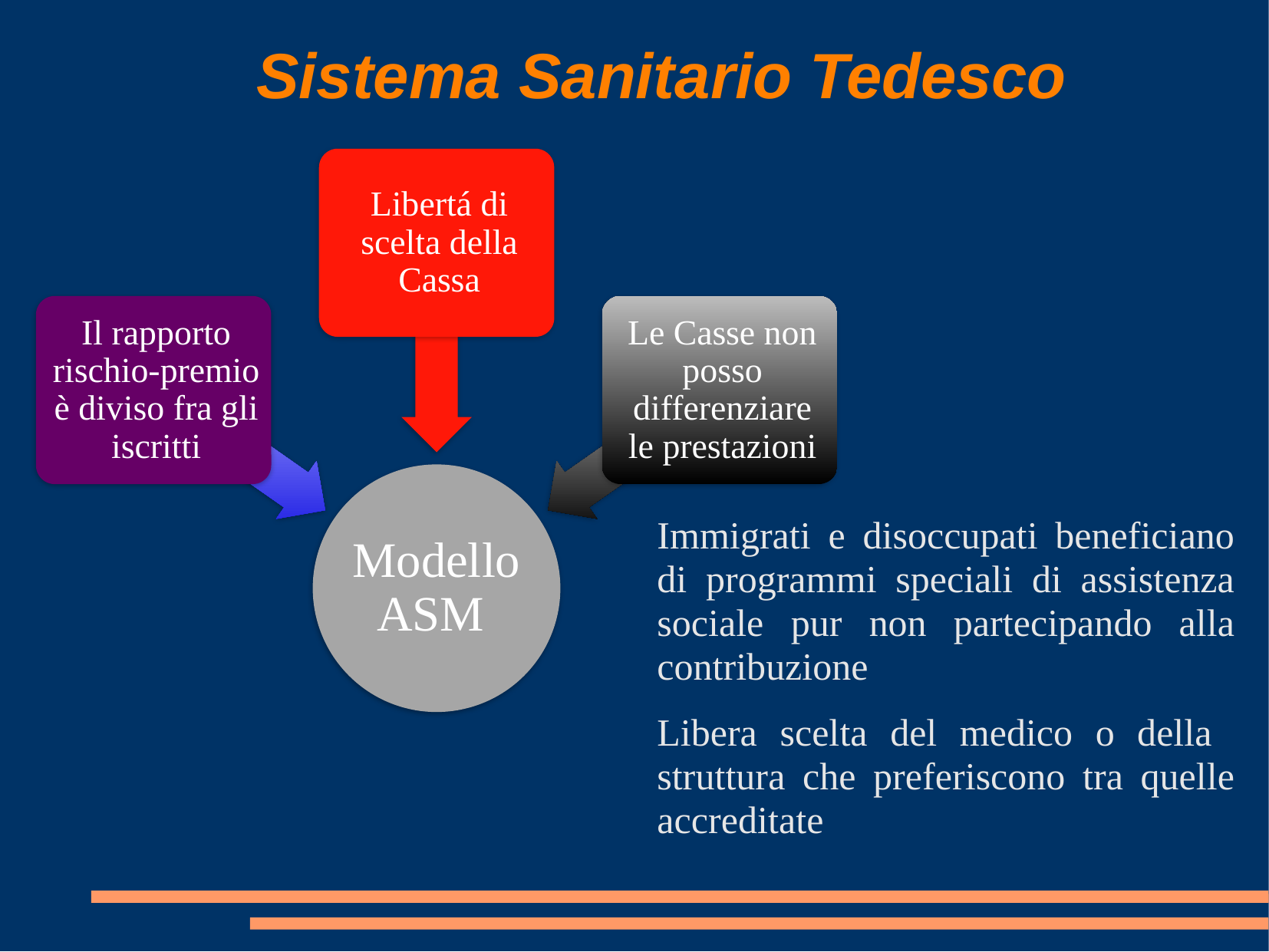

Sistema Sanitario Tedesco
Modello ASM
Il rapporto rischio-premio è diviso fra gli iscritti
Libertá di scelta della Cassa
Le Casse non posso differenziare le prestazioni
Immigrati e disoccupati beneficiano di programmi speciali di assistenza sociale pur non partecipando alla contribuzione
Libera scelta del medico o della  struttura che preferiscono tra quelle accreditate